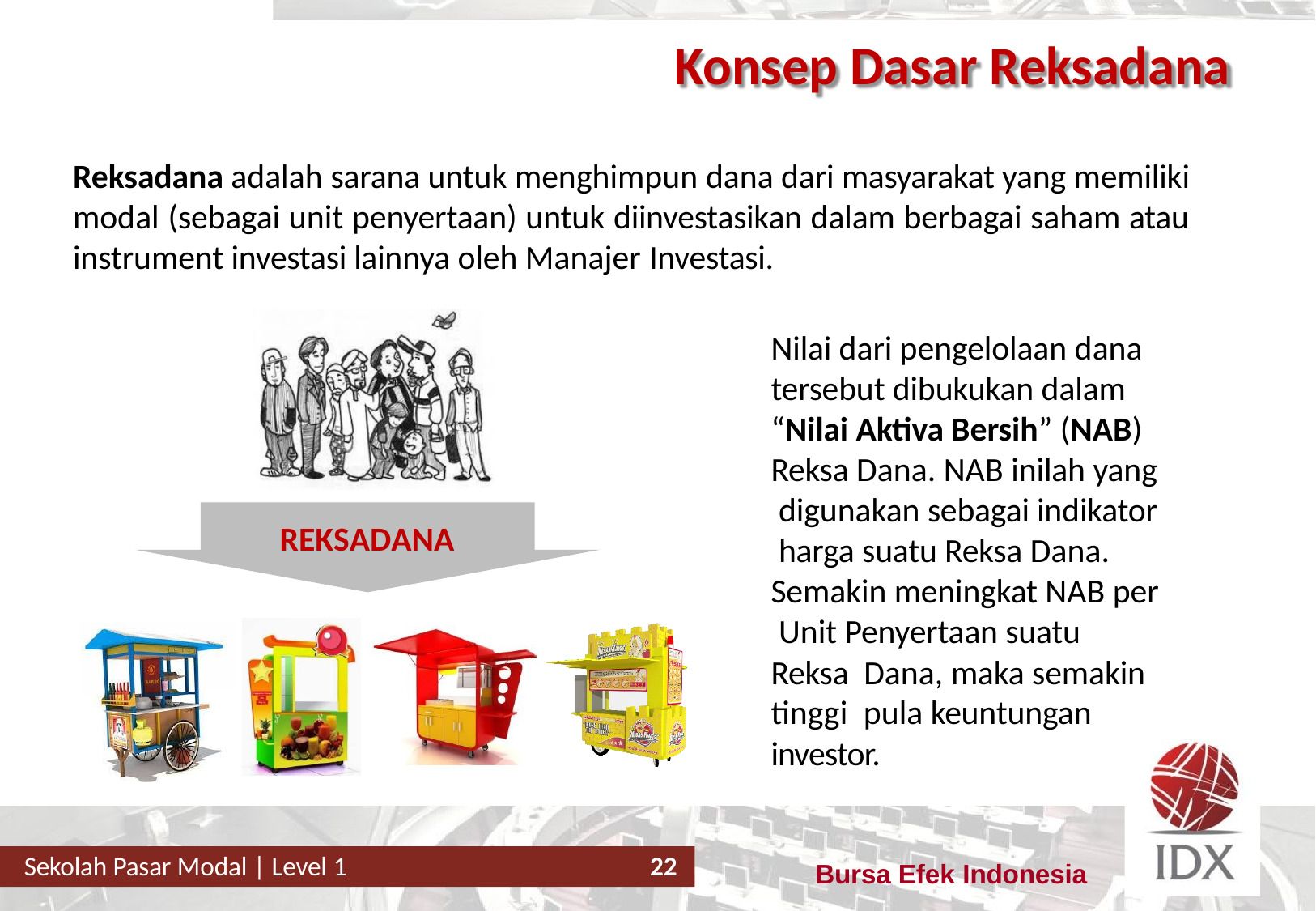

# Konsep Dasar Reksadana
Reksadana adalah sarana untuk menghimpun dana dari masyarakat yang memiliki  modal (sebagai unit penyertaan) untuk diinvestasikan dalam berbagai saham atau  instrument investasi lainnya oleh Manajer Investasi.

Nilai dari pengelolaan dana  tersebut dibukukan dalam  “Nilai Aktiva Bersih” (NAB)  Reksa Dana. NAB inilah yang  digunakan sebagai indikator  harga suatu Reksa Dana.
Semakin meningkat NAB per  Unit Penyertaan suatu Reksa  Dana, maka semakin tinggi  pula keuntungan investor.

REKSADANA

Sekolah Pasar Modal | Level 1
22
Bursa Efek Indonesia